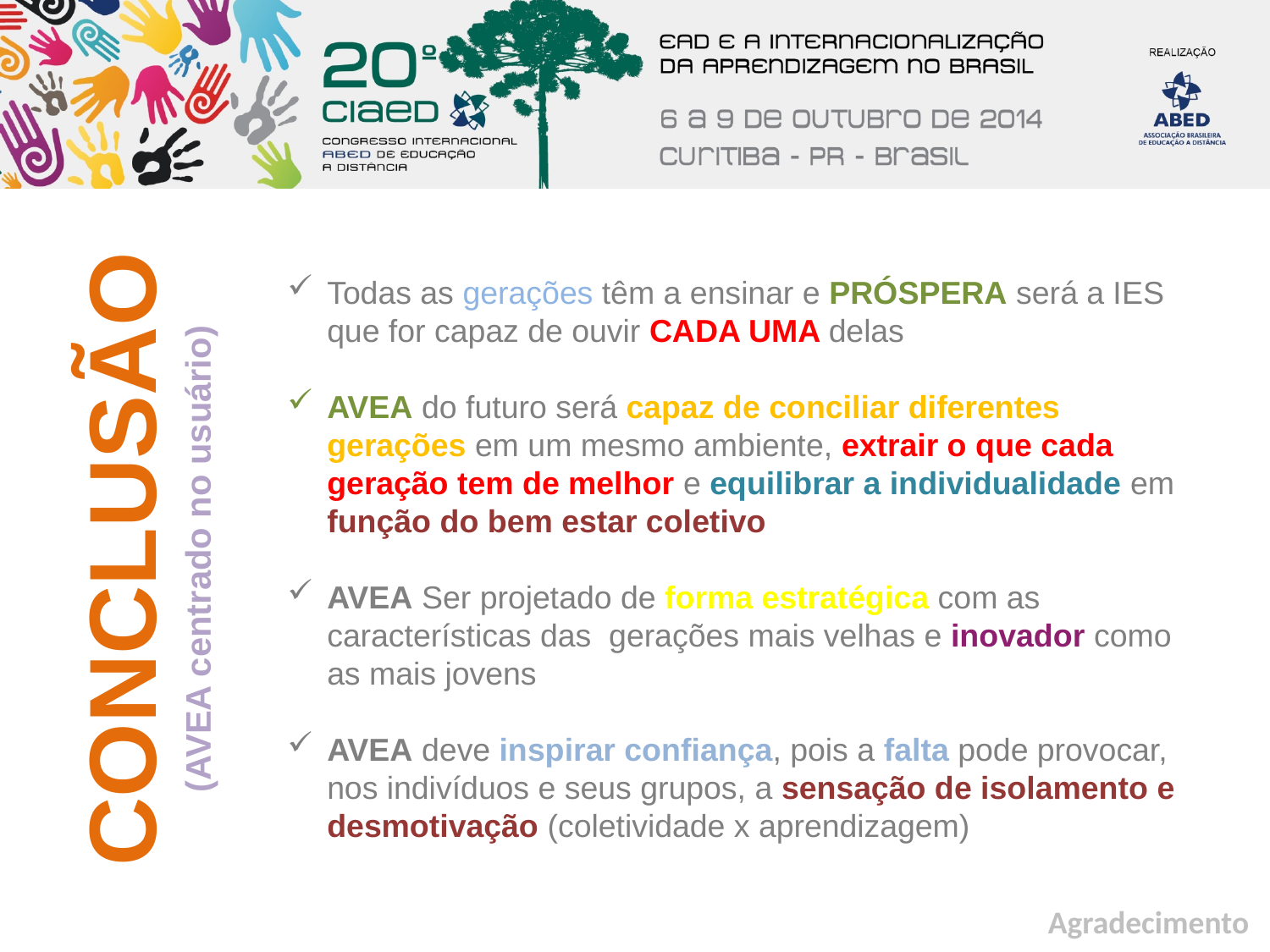

CONCLUSÃO
(AVEA centrado no usuário)

Todas as gerações têm a ensinar e PRÓSPERA será a IES que for capaz de ouvir CADA UMA delas

AVEA do futuro será capaz de conciliar diferentes gerações em um mesmo ambiente, extrair o que cada  geração tem de melhor e equilibrar a individualidade em função do bem estar coletivo

AVEA Ser projetado de forma estratégica com as características das  gerações mais velhas e inovador como as mais jovens

AVEA deve inspirar confiança, pois a falta pode provocar,  nos indivíduos e seus grupos, a sensação de isolamento e desmotivação (coletividade x aprendizagem)
Agradecimento